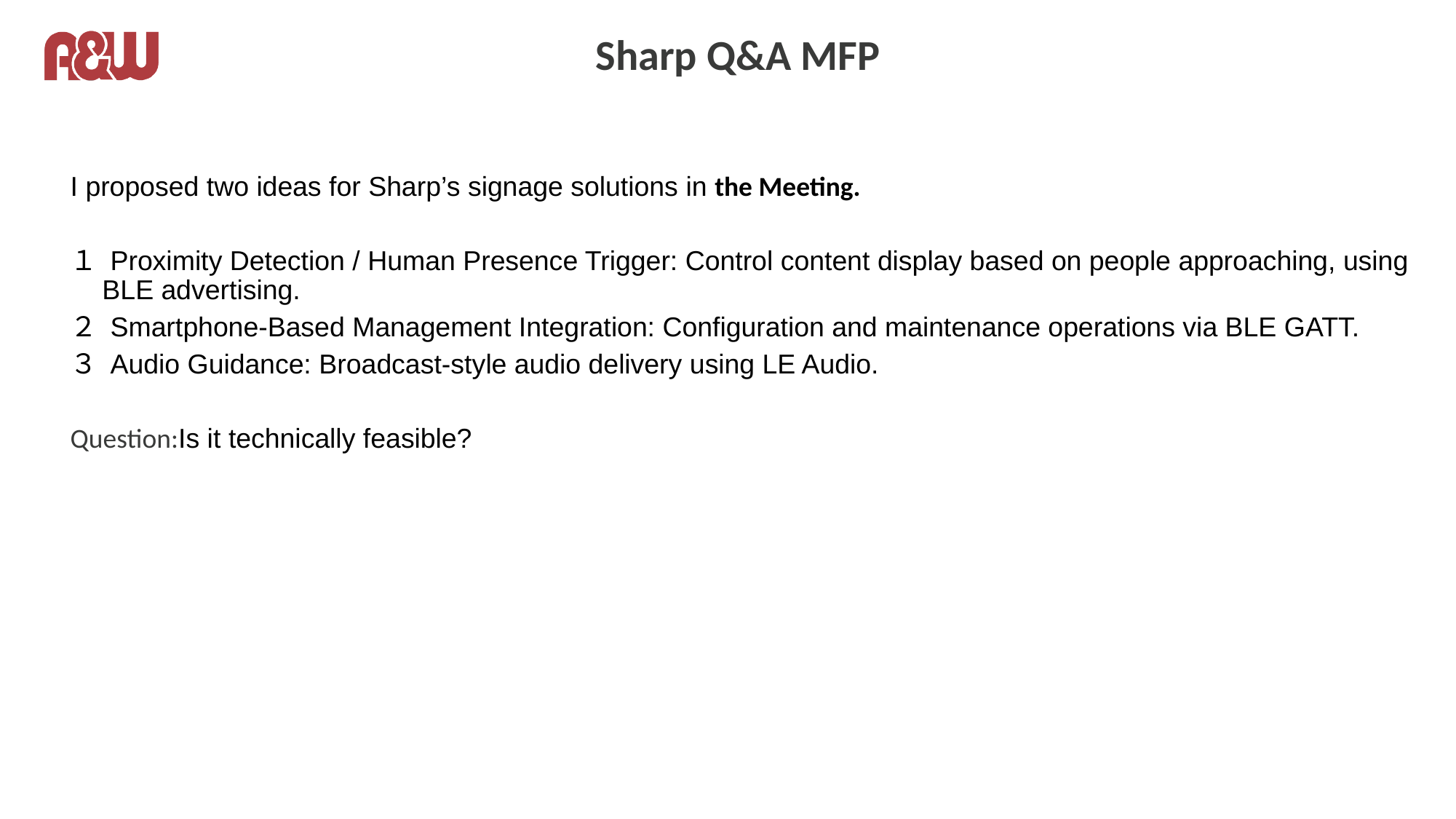

# Sharp Q&A MFP

I proposed two ideas for Sharp’s signage solutions in the Meeting.

１ Proximity Detection / Human Presence Trigger: Control content display based on people approaching, using BLE advertising.
２ Smartphone-Based Management Integration: Configuration and maintenance operations via BLE GATT.
３ Audio Guidance: Broadcast-style audio delivery using LE Audio.

Question:Is it technically feasible?